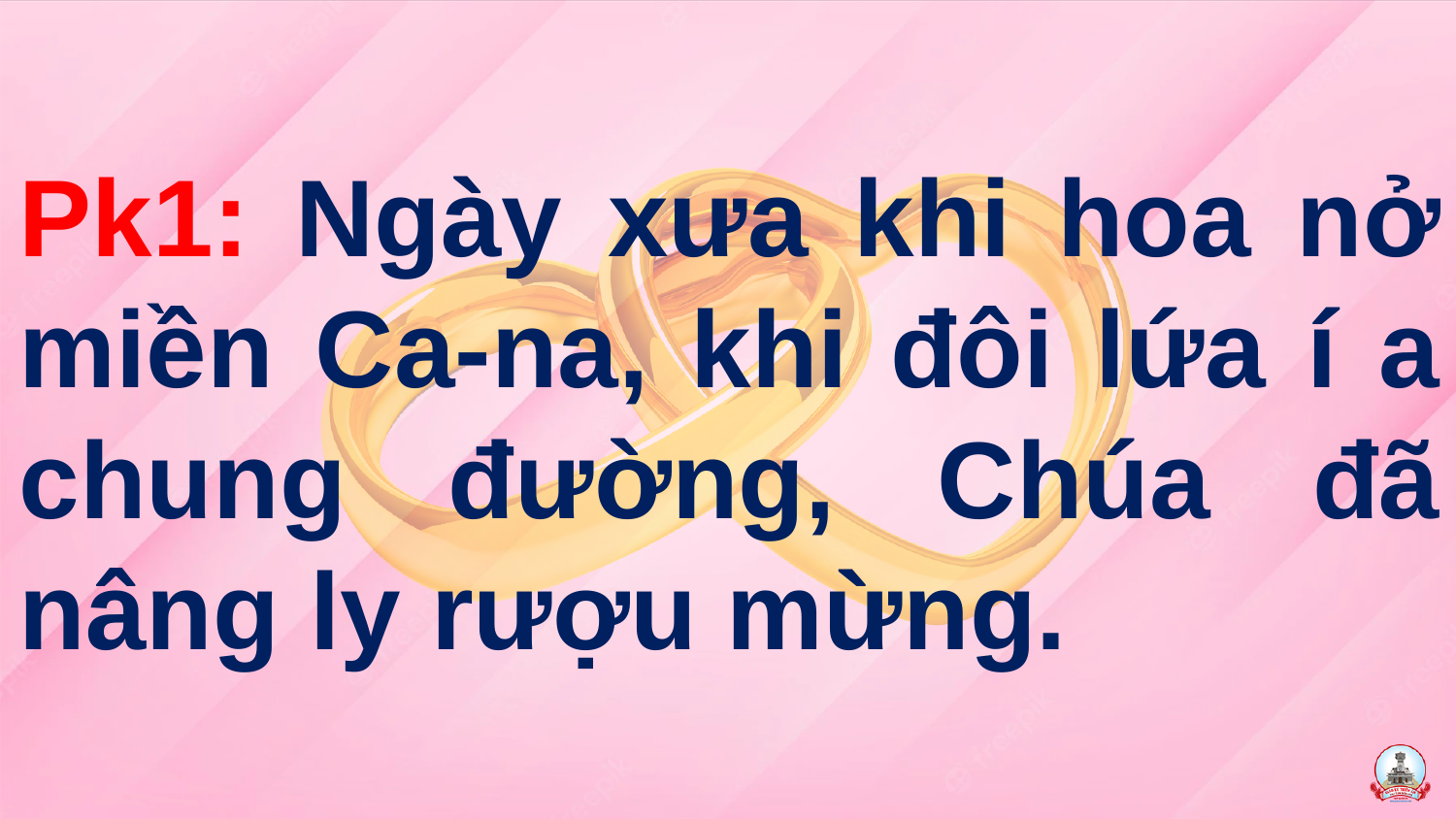

Pk1: Ngày xưa khi hoa nở miền Ca-na, khi đôi lứa í a chung đường, Chúa đã nâng ly rượu mừng.